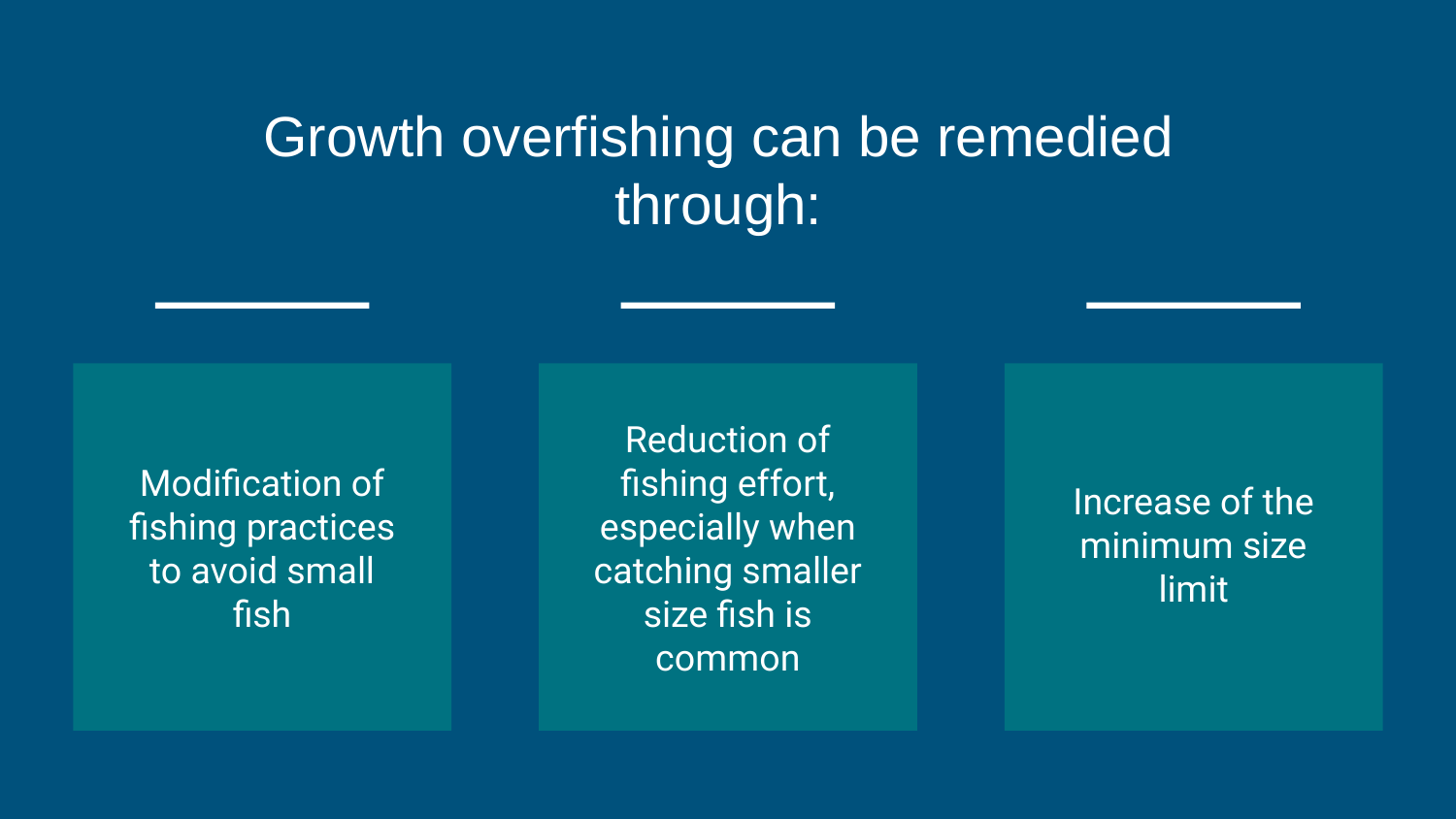

# Growth overfishing can be remedied through:
Reduction of fishing effort, especially when catching smaller size fish is common
Modification of fishing practices to avoid small fish
Increase of the minimum size limit